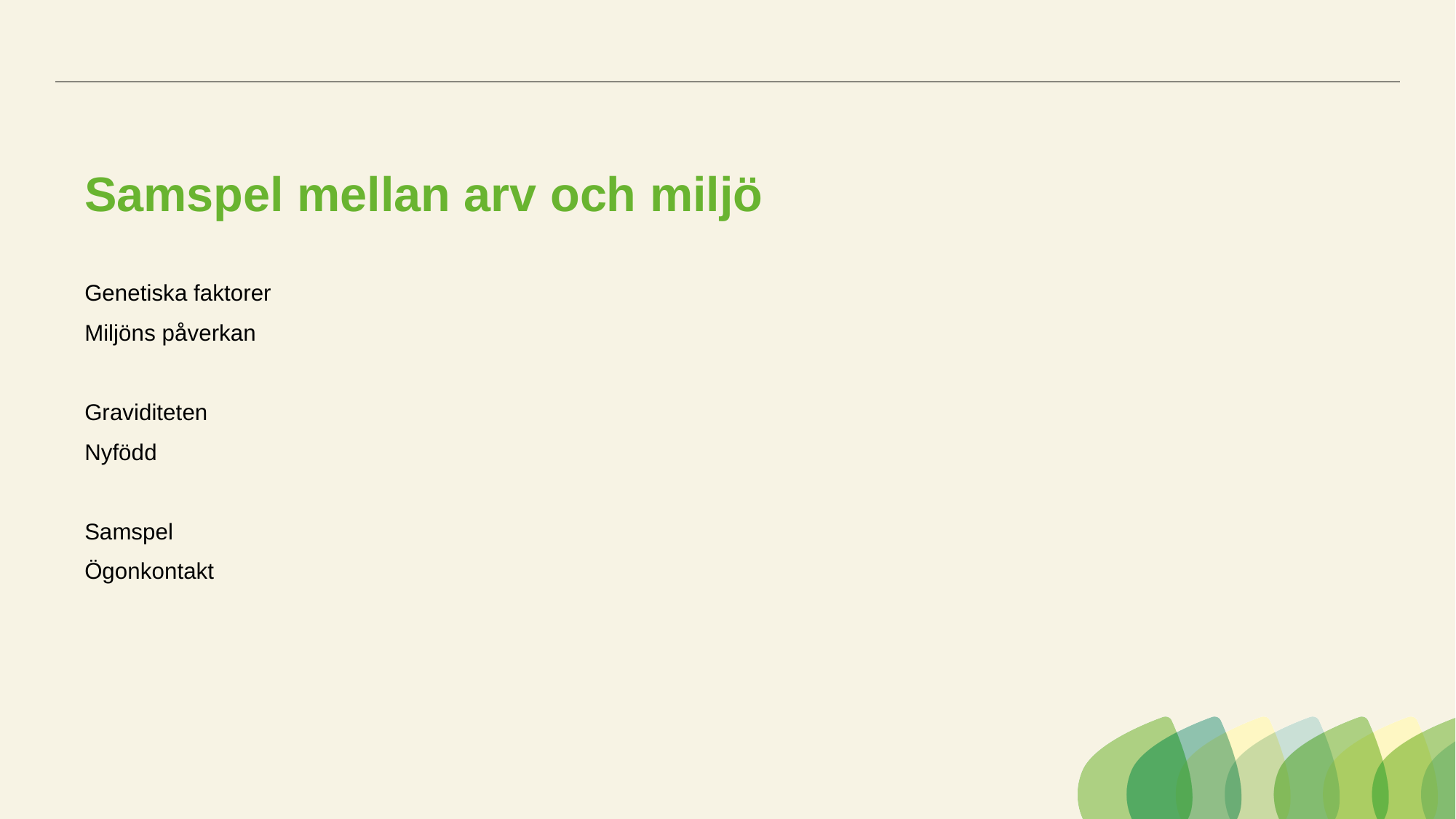

# Samspel mellan arv och miljö
Genetiska faktorer
Miljöns påverkan

Graviditeten
Nyfödd

Samspel
Ögonkontakt